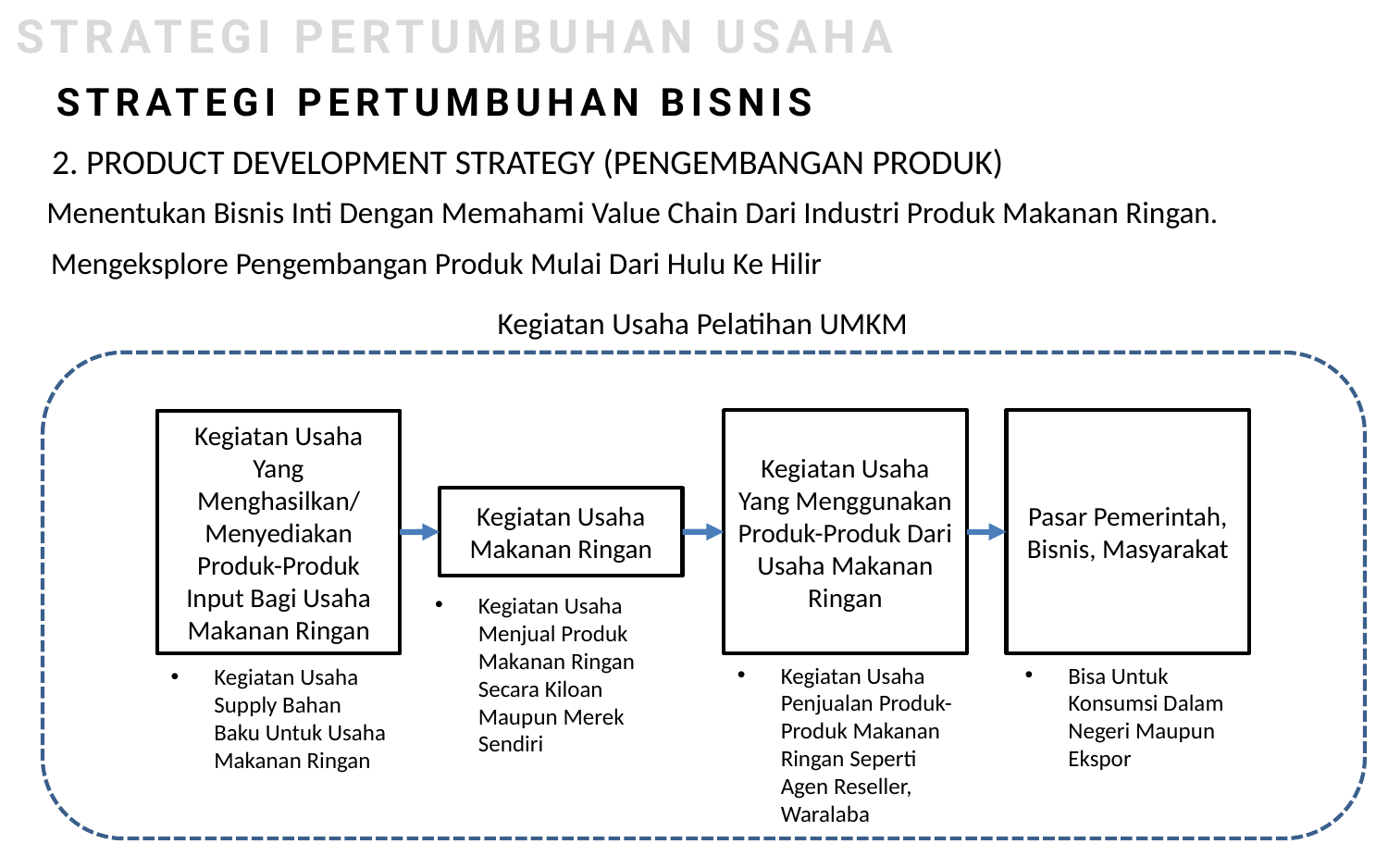

STRATEGI PERTUMBUHAN USAHA
STRATEGI PERTUMBUHAN BISNIS
2. PRODUCT DEVELOPMENT STRATEGY (PENGEMBANGAN PRODUK)
Menentukan Bisnis Inti Dengan Memahami Value Chain Dari Industri Produk Makanan Ringan.
Mengeksplore Pengembangan Produk Mulai Dari Hulu Ke Hilir
Kegiatan Usaha Pelatihan UMKM

Kegiatan Usaha Yang Menggunakan Produk-Produk Dari Usaha Makanan Ringan
Pasar Pemerintah, Bisnis, Masyarakat
Kegiatan Usaha Yang Menghasilkan/
Menyediakan Produk-Produk Input Bagi Usaha Makanan Ringan
Kegiatan Usaha Makanan Ringan
Kegiatan Usaha Menjual Produk Makanan Ringan Secara Kiloan Maupun Merek Sendiri
Kegiatan Usaha Penjualan Produk-Produk Makanan Ringan Seperti Agen Reseller, Waralaba
Bisa Untuk Konsumsi Dalam Negeri Maupun Ekspor
Kegiatan Usaha Supply Bahan Baku Untuk Usaha Makanan Ringan